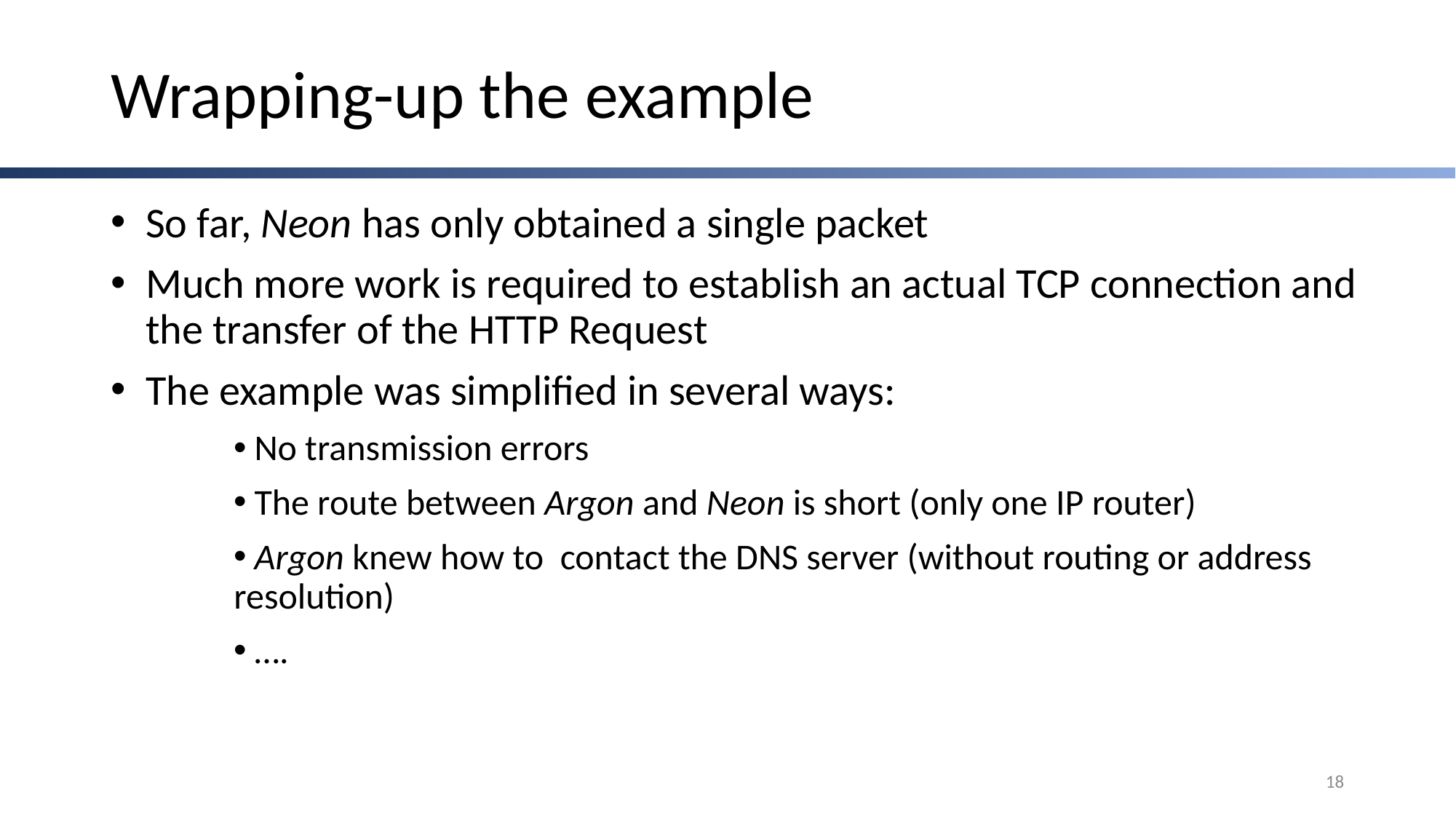

# Wrapping-up the example
So far, Neon has only obtained a single packet
Much more work is required to establish an actual TCP connection and the transfer of the HTTP Request
The example was simplified in several ways:
 No transmission errors
 The route between Argon and Neon is short (only one IP router)
 Argon knew how to  contact the DNS server (without routing or address resolution)
 ….
18